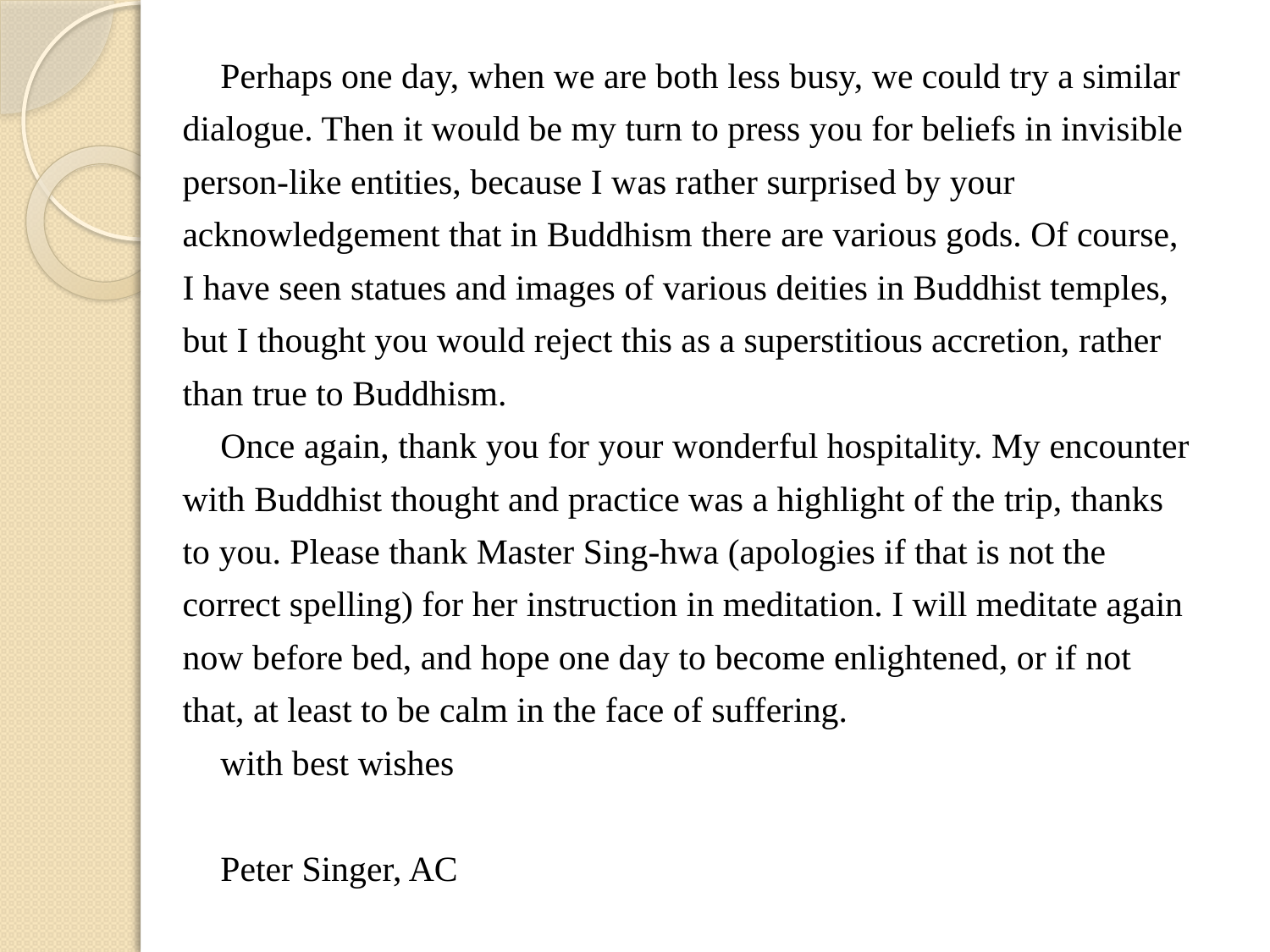

Perhaps one day, when we are both less busy, we could try a similar dialogue. Then it would be my turn to press you for beliefs in invisible person-like entities, because I was rather surprised by your acknowledgement that in Buddhism there are various gods. Of course, I have seen statues and images of various deities in Buddhist temples, but I thought you would reject this as a superstitious accretion, rather than true to Buddhism.
Once again, thank you for your wonderful hospitality. My encounter with Buddhist thought and practice was a highlight of the trip, thanks to you. Please thank Master Sing-hwa (apologies if that is not the correct spelling) for her instruction in meditation. I will meditate again now before bed, and hope one day to become enlightened, or if not that, at least to be calm in the face of suffering.
with best wishes
Peter Singer, AC